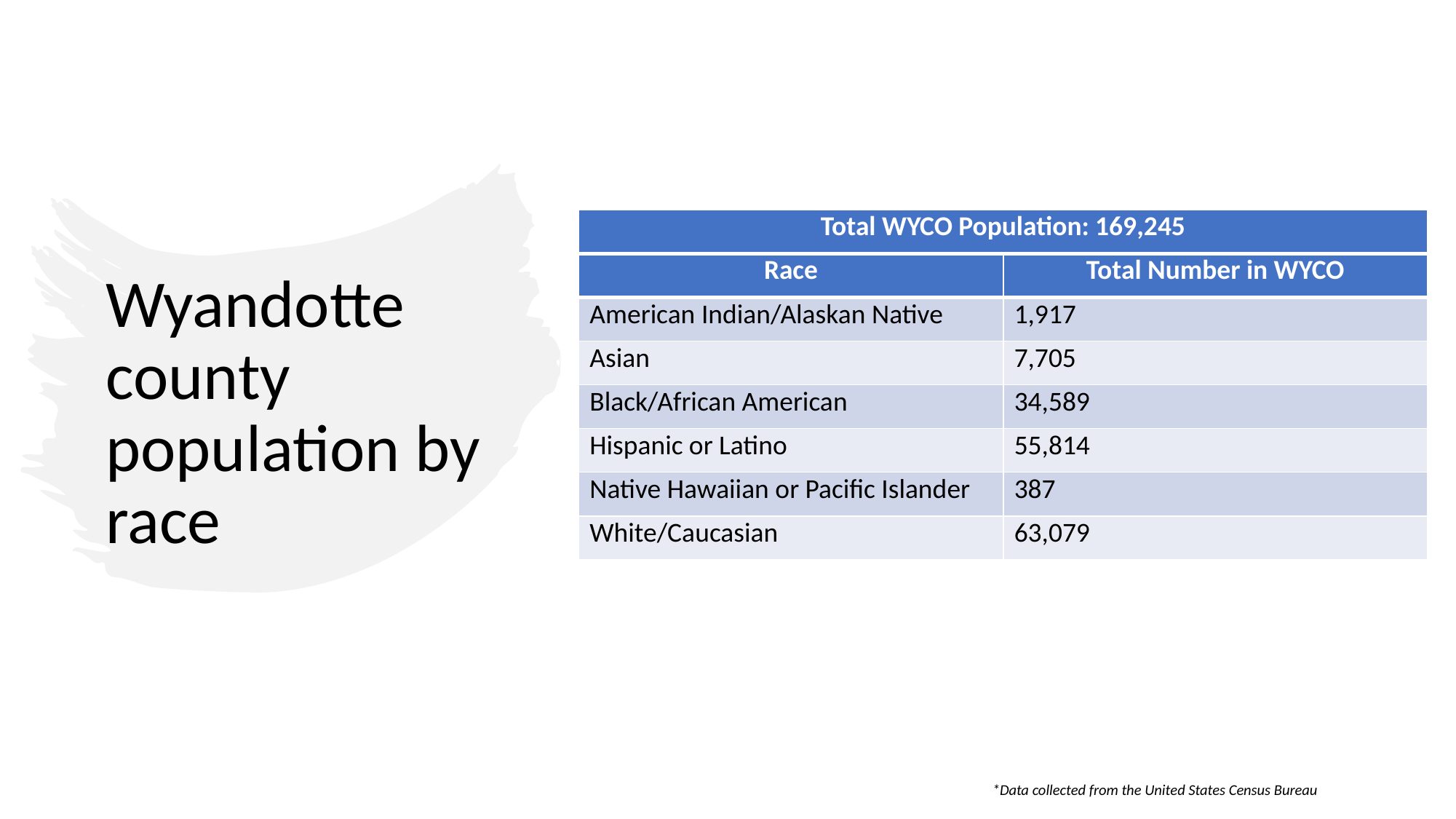

# Wyandotte county population by race

| Total WYCO Population: 169,245 |
| --- |
| Race | Total Number in WYCO |
| --- | --- |
| American Indian/Alaskan Native | 1,917 |
| Asian | 7,705 |
| Black/African American | 34,589 |
| Hispanic or Latino | 55,814 |
| Native Hawaiian or Pacific Islander | 387 |
| White/Caucasian | 63,079 |
*Data collected from the United States Census Bureau